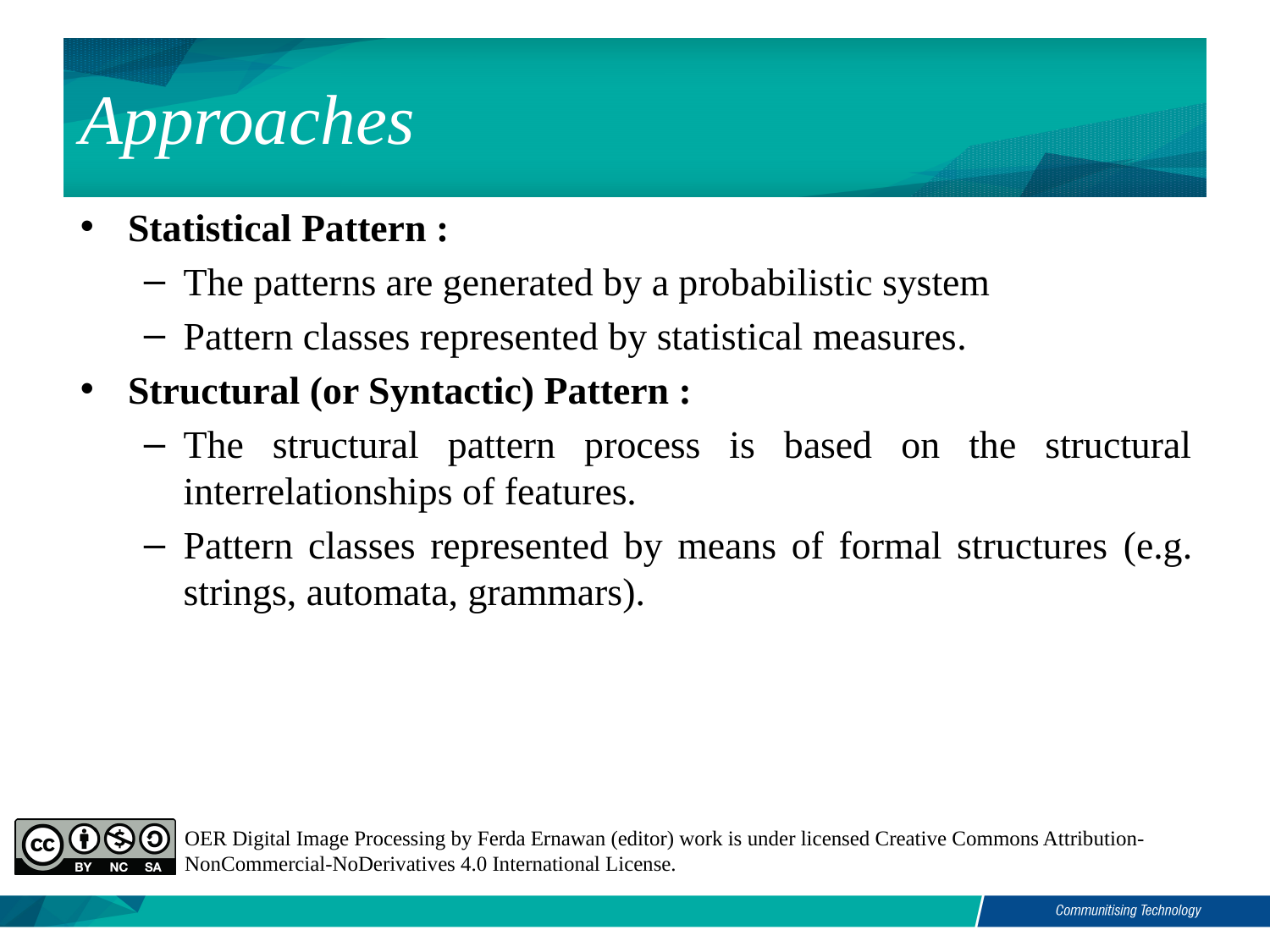

Approaches
Statistical Pattern :
The patterns are generated by a probabilistic system
Pattern classes represented by statistical measures.
Structural (or Syntactic) Pattern :
The structural pattern process is based on the structural interrelationships of features.
Pattern classes represented by means of formal structures (e.g. strings, automata, grammars).